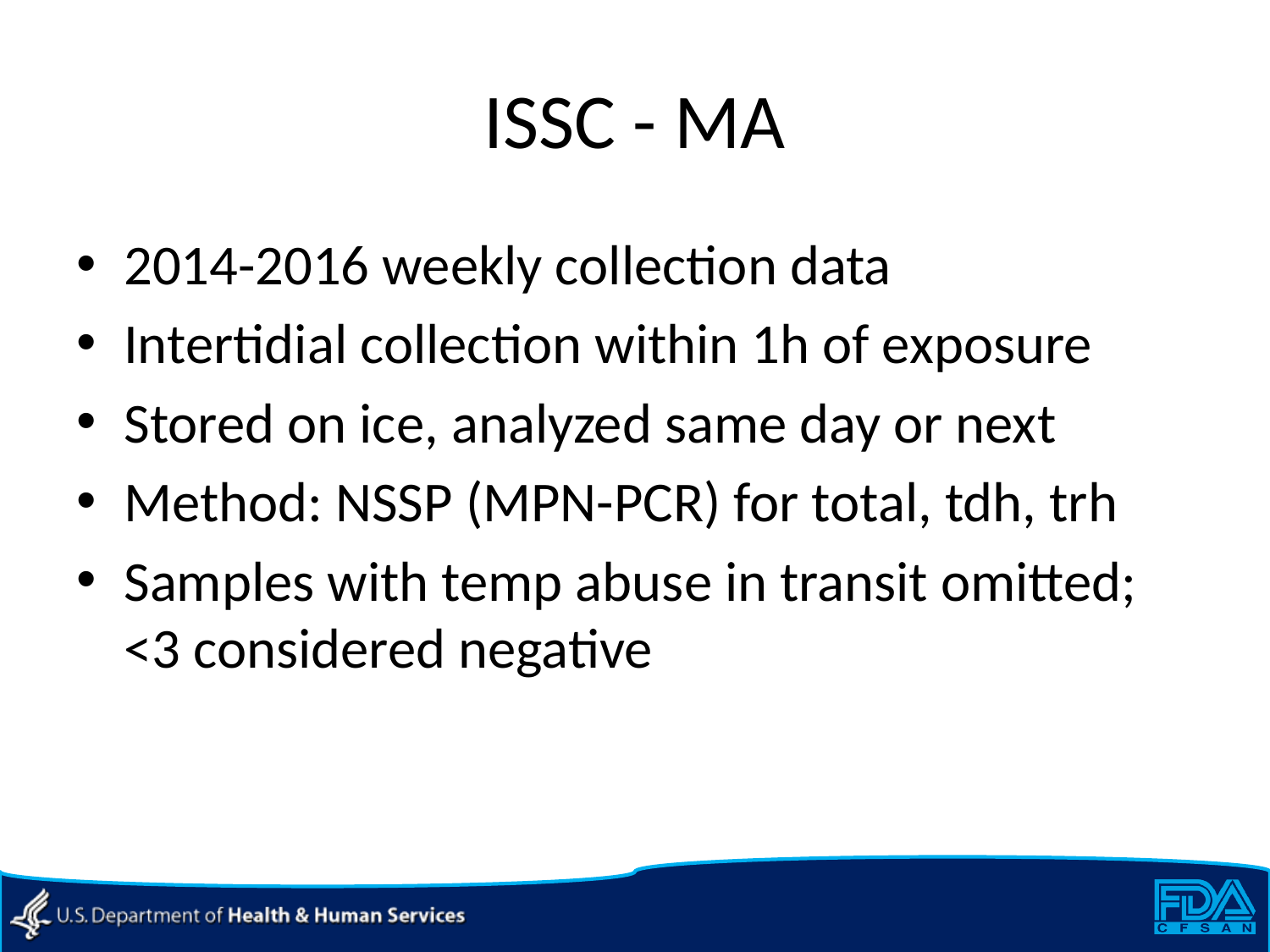

# ISSC - MA
2014-2016 weekly collection data
Intertidial collection within 1h of exposure
Stored on ice, analyzed same day or next
Method: NSSP (MPN-PCR) for total, tdh, trh
Samples with temp abuse in transit omitted; <3 considered negative